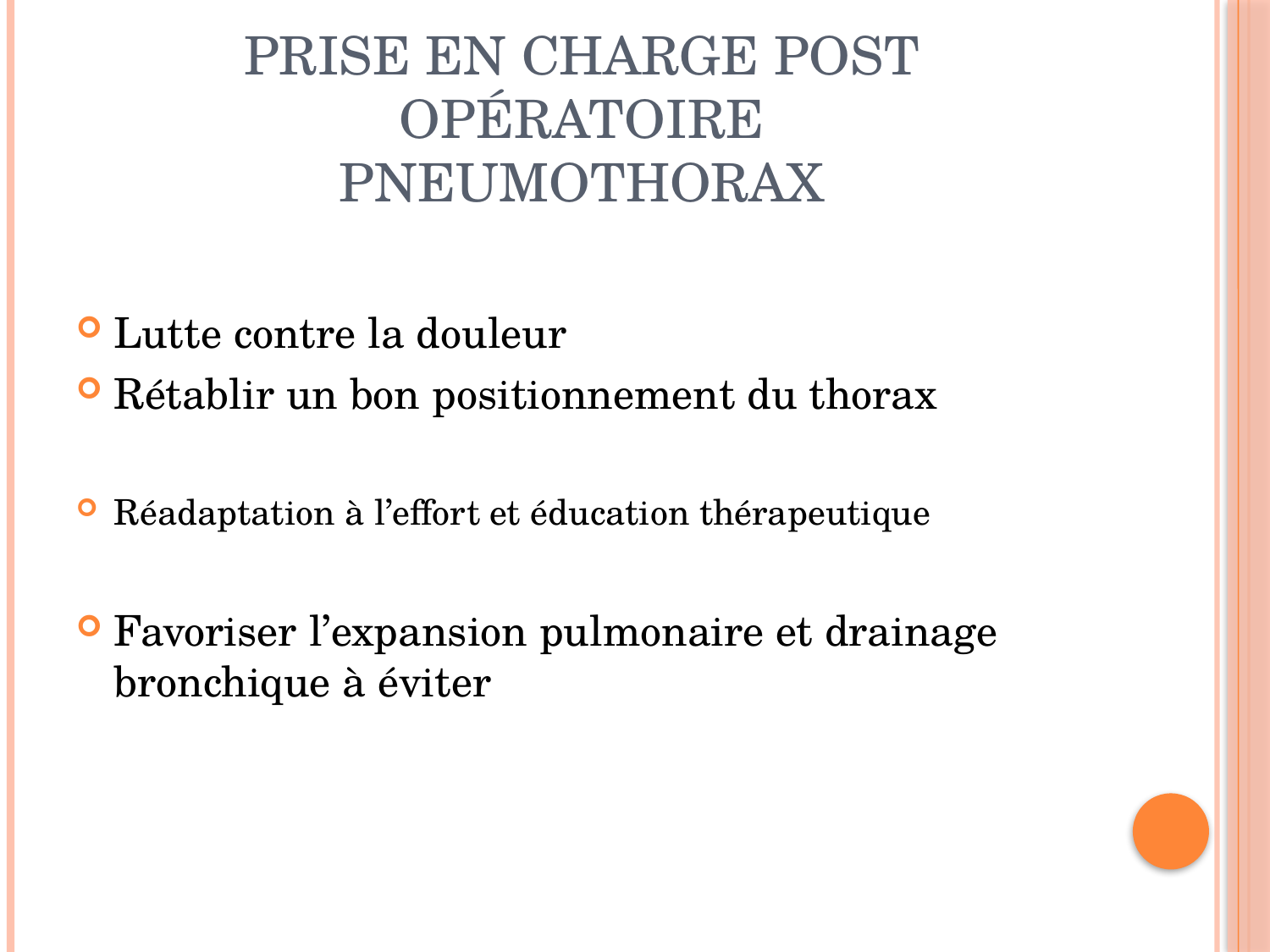

# Prise en charge post opératoire Pneumothorax
Lutte contre la douleur
Rétablir un bon positionnement du thorax

Réadaptation à l’effort et éducation thérapeutique

Favoriser l’expansion pulmonaire et drainage bronchique à éviter